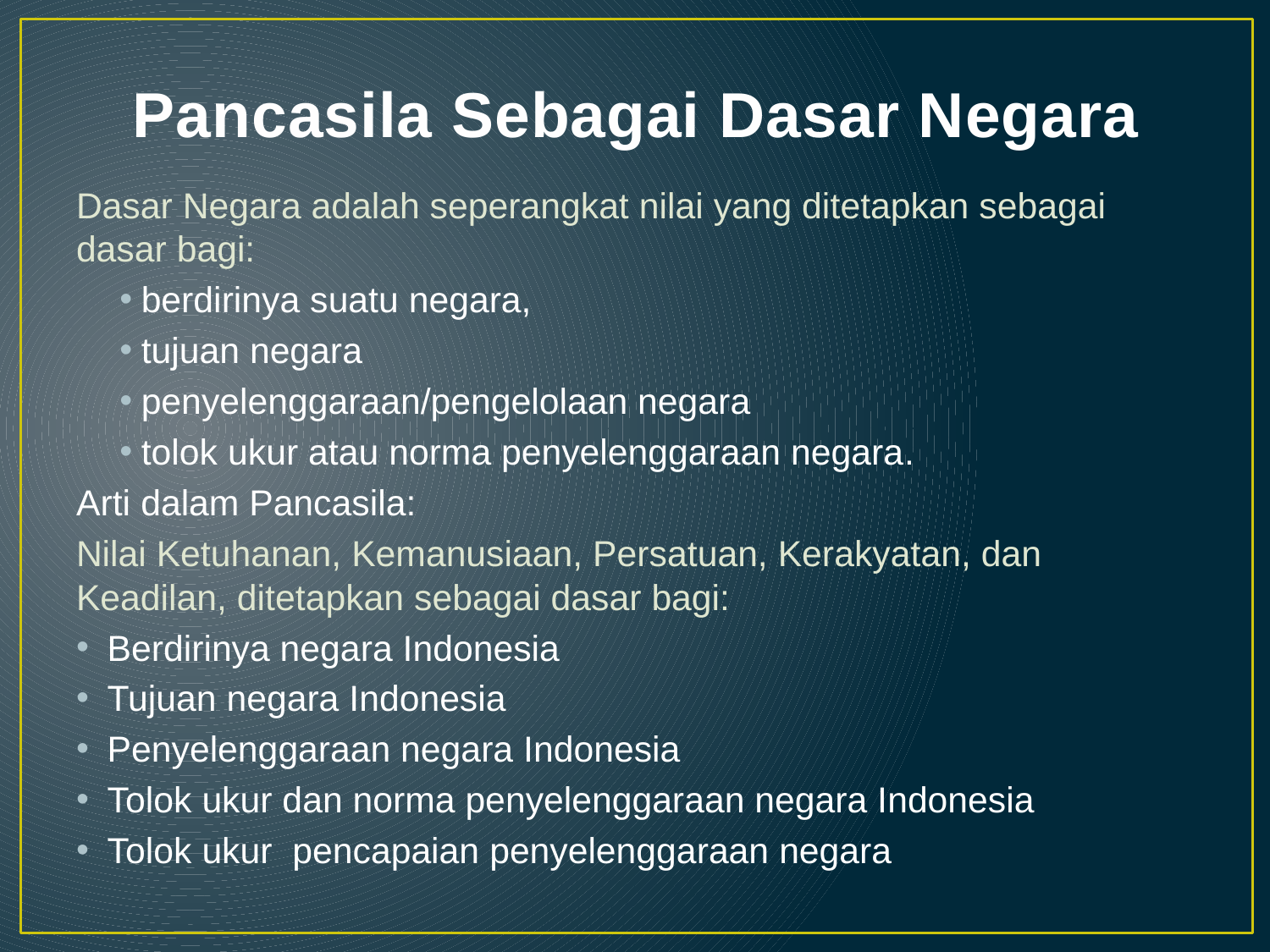

# Pancasila Sebagai Dasar Negara
Dasar Negara adalah seperangkat nilai yang ditetapkan sebagai dasar bagi:
berdirinya suatu negara,
tujuan negara
penyelenggaraan/pengelolaan negara
tolok ukur atau norma penyelenggaraan negara.
Arti dalam Pancasila:
Nilai Ketuhanan, Kemanusiaan, Persatuan, Kerakyatan, dan Keadilan, ditetapkan sebagai dasar bagi:
Berdirinya negara Indonesia
Tujuan negara Indonesia
Penyelenggaraan negara Indonesia
Tolok ukur dan norma penyelenggaraan negara Indonesia
Tolok ukur  pencapaian penyelenggaraan negara